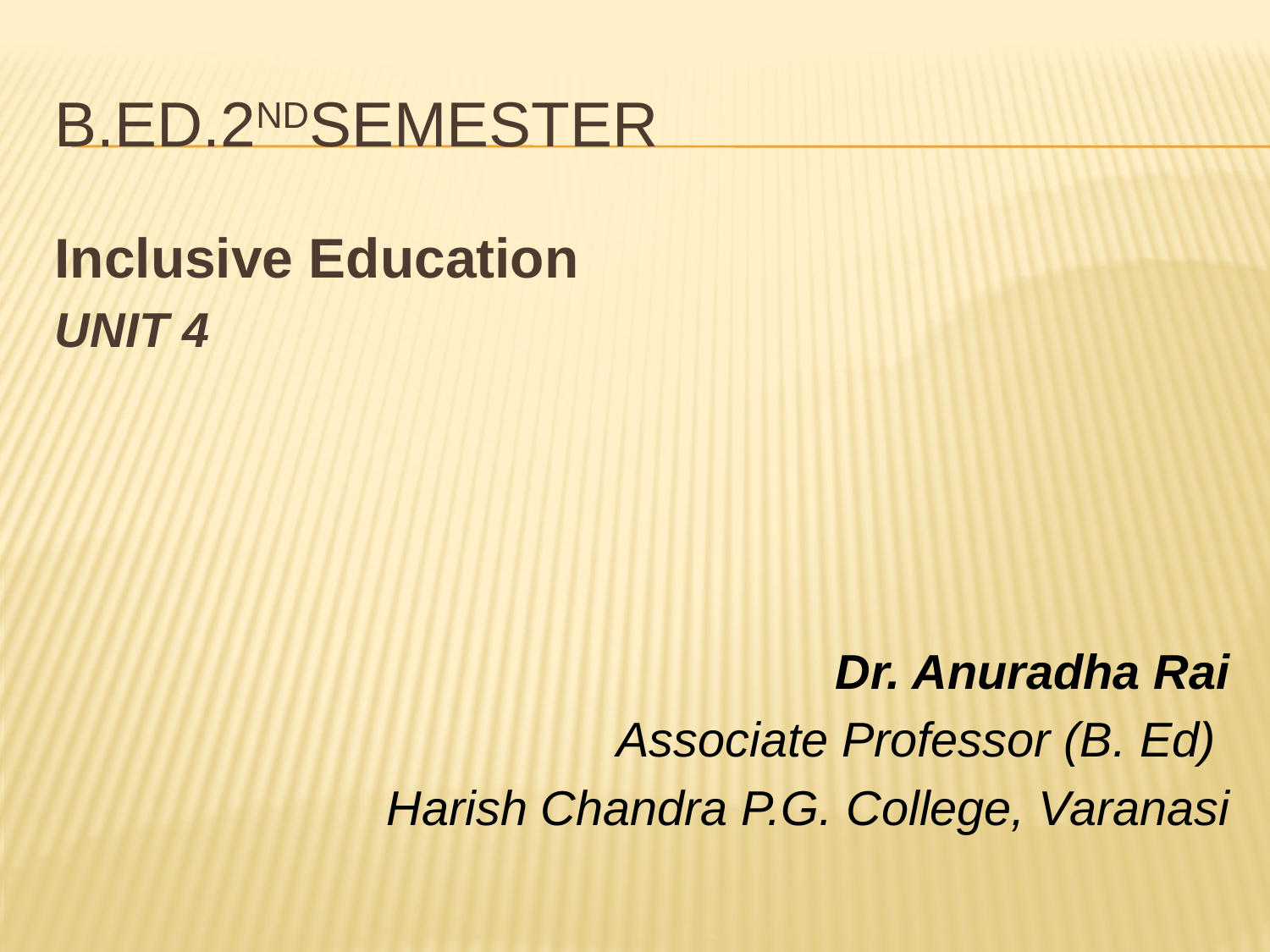

# B.Ed.2ndSEMESTER
Inclusive Education
UNIT 4

 Dr. Anuradha Rai
Associate Professor (B. Ed)
Harish Chandra P.G. College, Varanasi